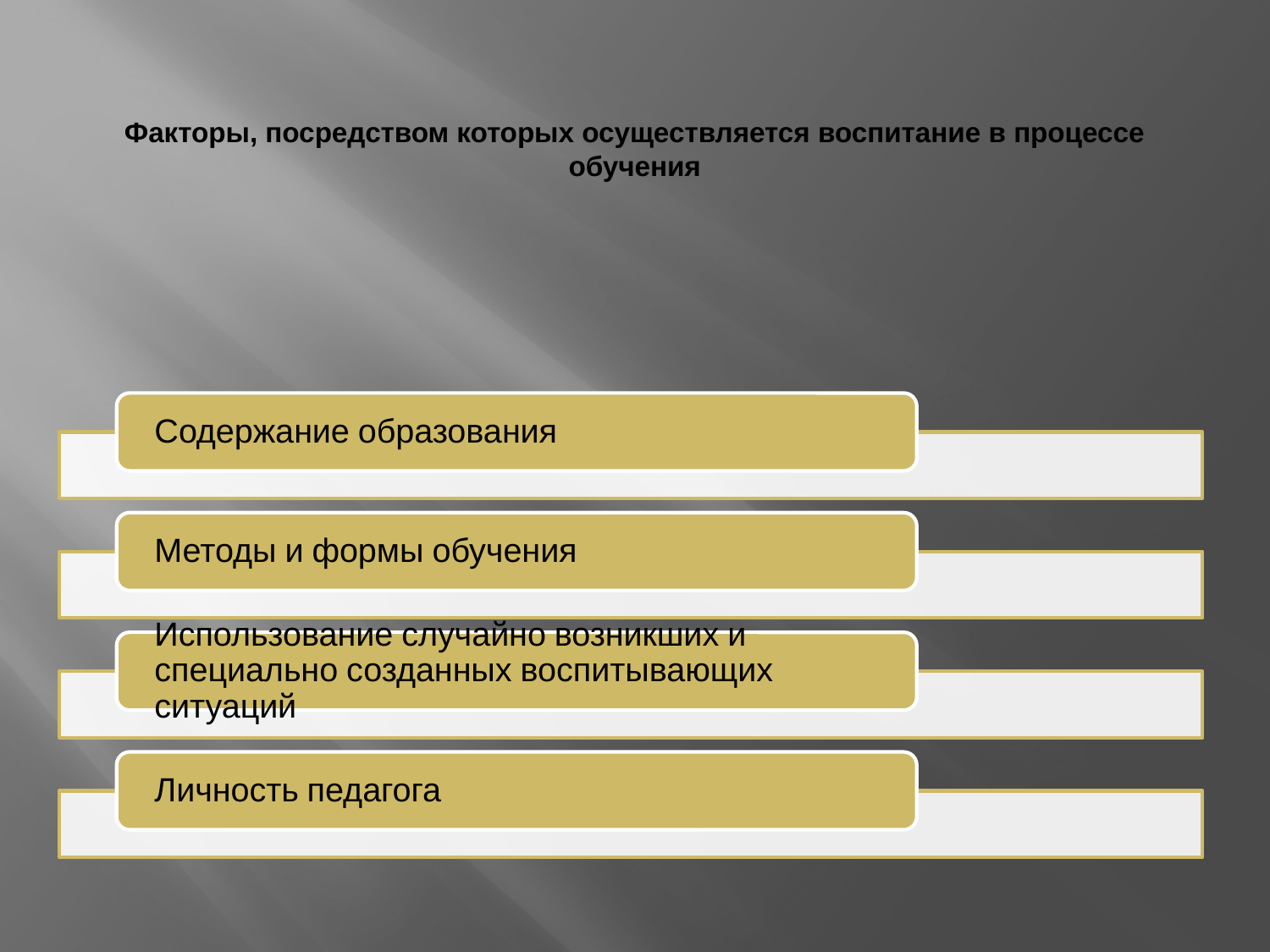

# Факторы, посредством которых осуществляется воспитание в процессе обучения
Содержание образования
Методы и формы обучения
Использование случайно возникших и  специально созданных воспитывающих ситуаций
Личность педагога